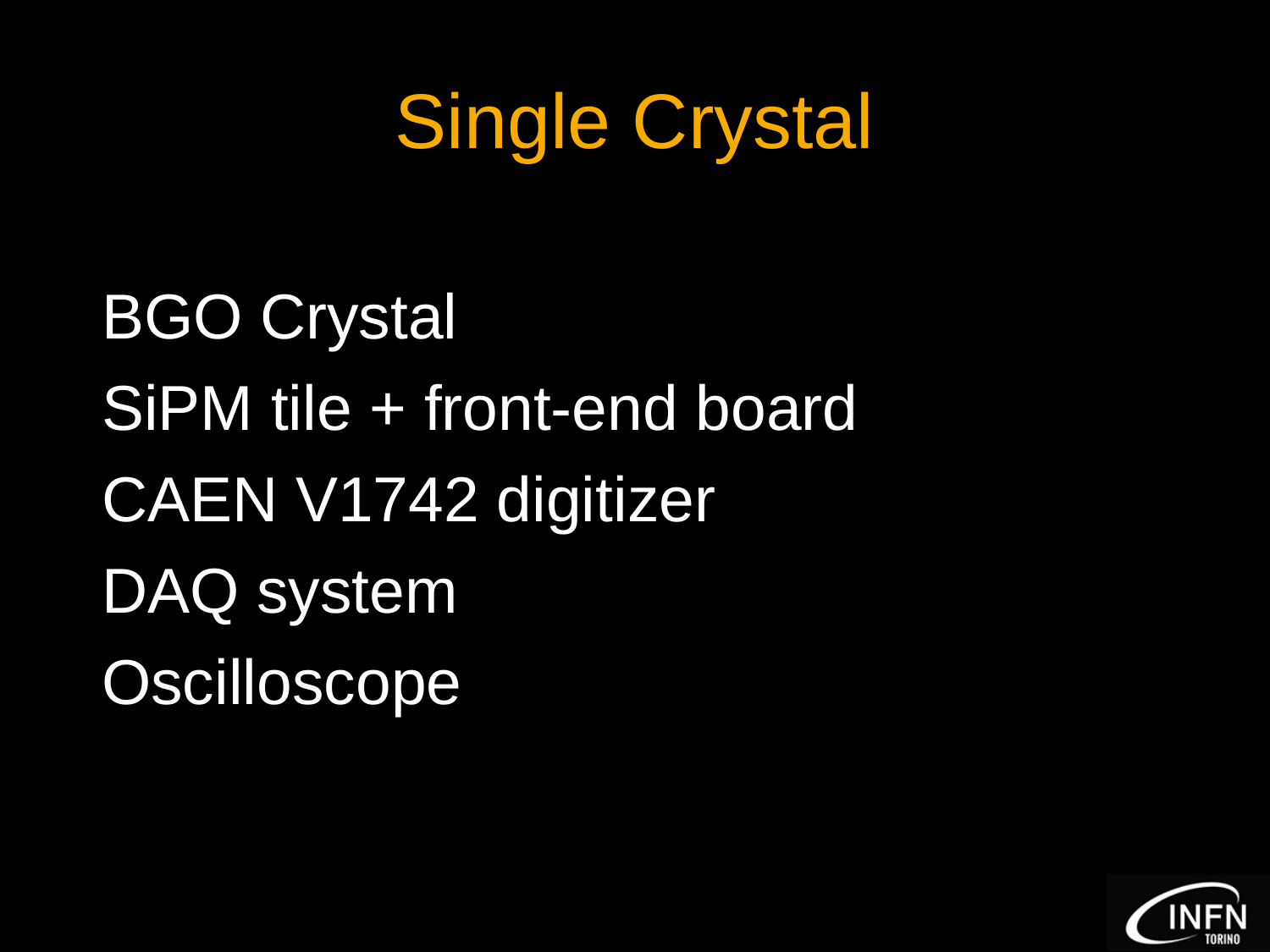

Single Crystal
BGO Crystal
SiPM tile + front-end board
CAEN V1742 digitizer
DAQ system
Oscilloscope